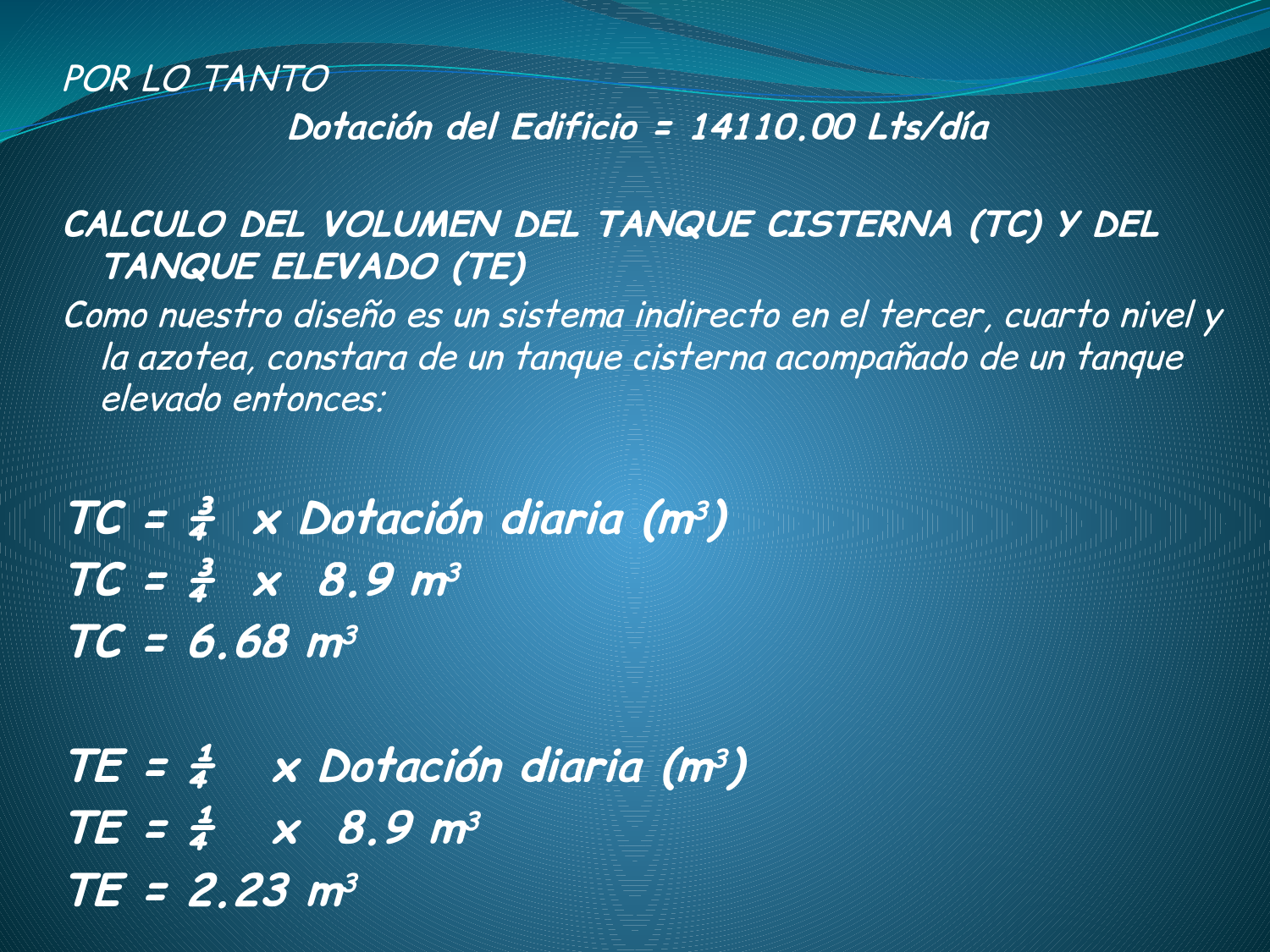

POR LO TANTO
Dotación del Edificio = 14110.00 Lts/día

CALCULO DEL VOLUMEN DEL TANQUE CISTERNA (TC) Y DEL TANQUE ELEVADO (TE)
Como nuestro diseño es un sistema indirecto en el tercer, cuarto nivel y la azotea, constara de un tanque cisterna acompañado de un tanque elevado entonces:

TC = ¾  x Dotación diaria (m3)
TC = ¾  x  8.9 m3
TC = 6.68 m3

TE = ¼   x Dotación diaria (m3)
TE = ¼   x  8.9 m3
TE = 2.23 m3